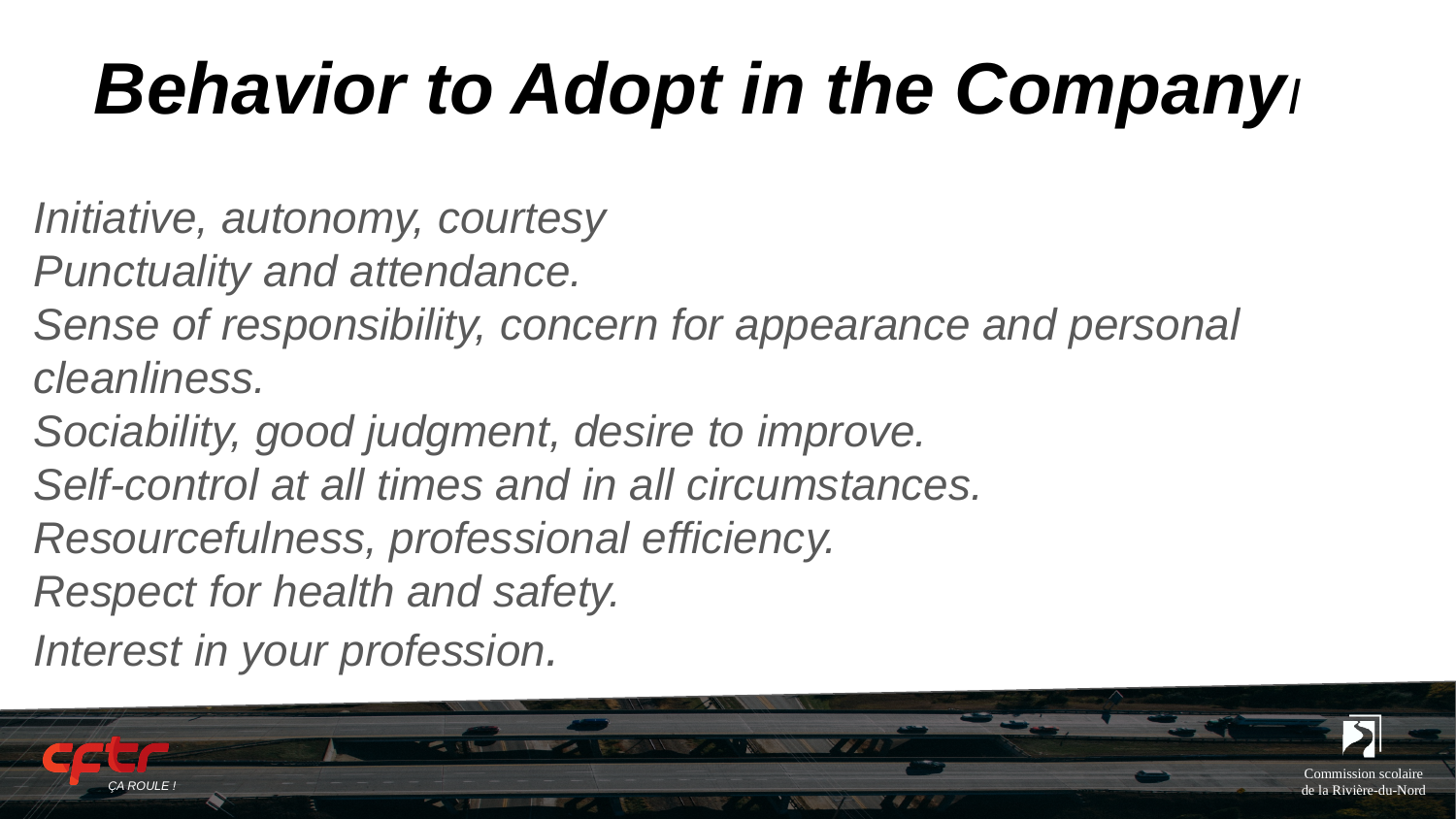

# Behavior to Adopt in the CompanyI Initiative, autonomy, courtesy
Punctuality and attendance.
Sense of responsibility, concern for appearance and personal cleanliness.
Sociability, good judgment, desire to improve.
Self-control at all times and in all circumstances.
Resourcefulness, professional efficiency.
Respect for health and safety.
Interest in your profession.